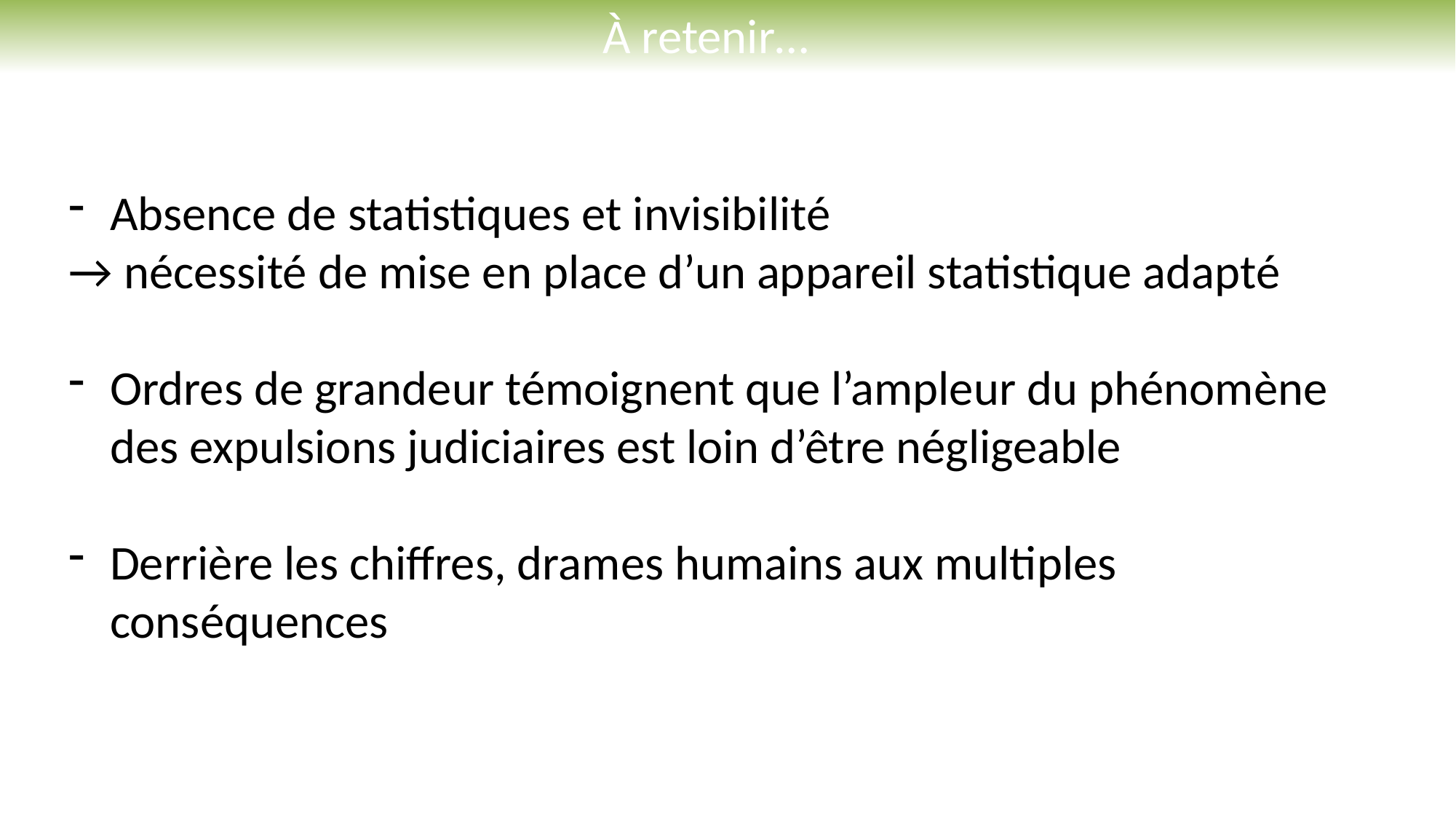

À retenir…
Absence de statistiques et invisibilité
→ nécessité de mise en place d’un appareil statistique adapté

Ordres de grandeur témoignent que l’ampleur du phénomène des expulsions judiciaires est loin d’être négligeable

Derrière les chiffres, drames humains aux multiples conséquences